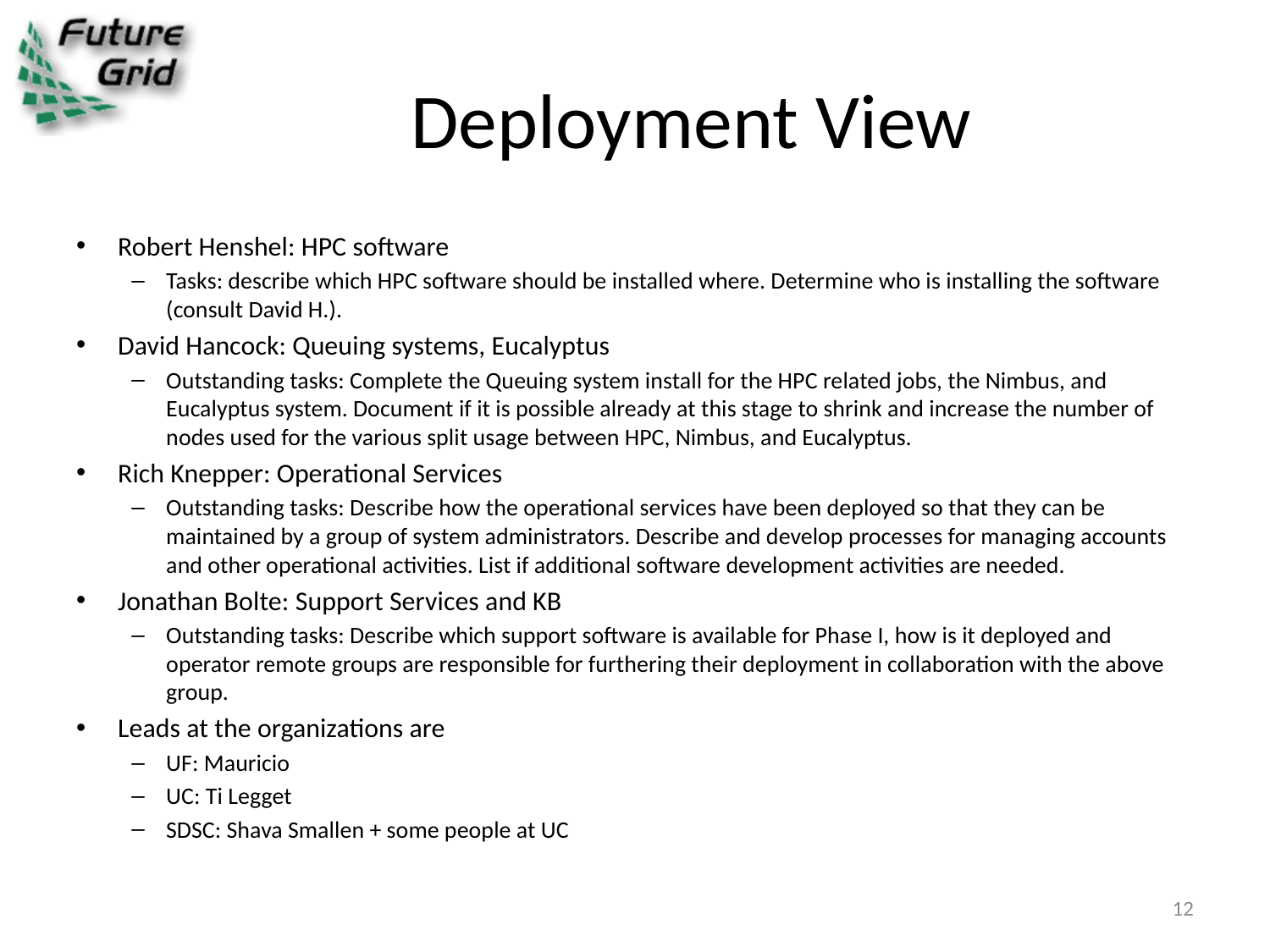

# Deployment View
Robert Henshel: HPC software
Tasks: describe which HPC software should be installed where. Determine who is installing the software (consult David H.).
David Hancock: Queuing systems, Eucalyptus
Outstanding tasks: Complete the Queuing system install for the HPC related jobs, the Nimbus, and Eucalyptus system. Document if it is possible already at this stage to shrink and increase the number of nodes used for the various split usage between HPC, Nimbus, and Eucalyptus.
Rich Knepper: Operational Services
Outstanding tasks: Describe how the operational services have been deployed so that they can be maintained by a group of system administrators. Describe and develop processes for managing accounts and other operational activities. List if additional software development activities are needed.
Jonathan Bolte: Support Services and KB
Outstanding tasks: Describe which support software is available for Phase I, how is it deployed and operator remote groups are responsible for furthering their deployment in collaboration with the above group.
Leads at the organizations are
UF: Mauricio
UC: Ti Legget
SDSC: Shava Smallen + some people at UC
12